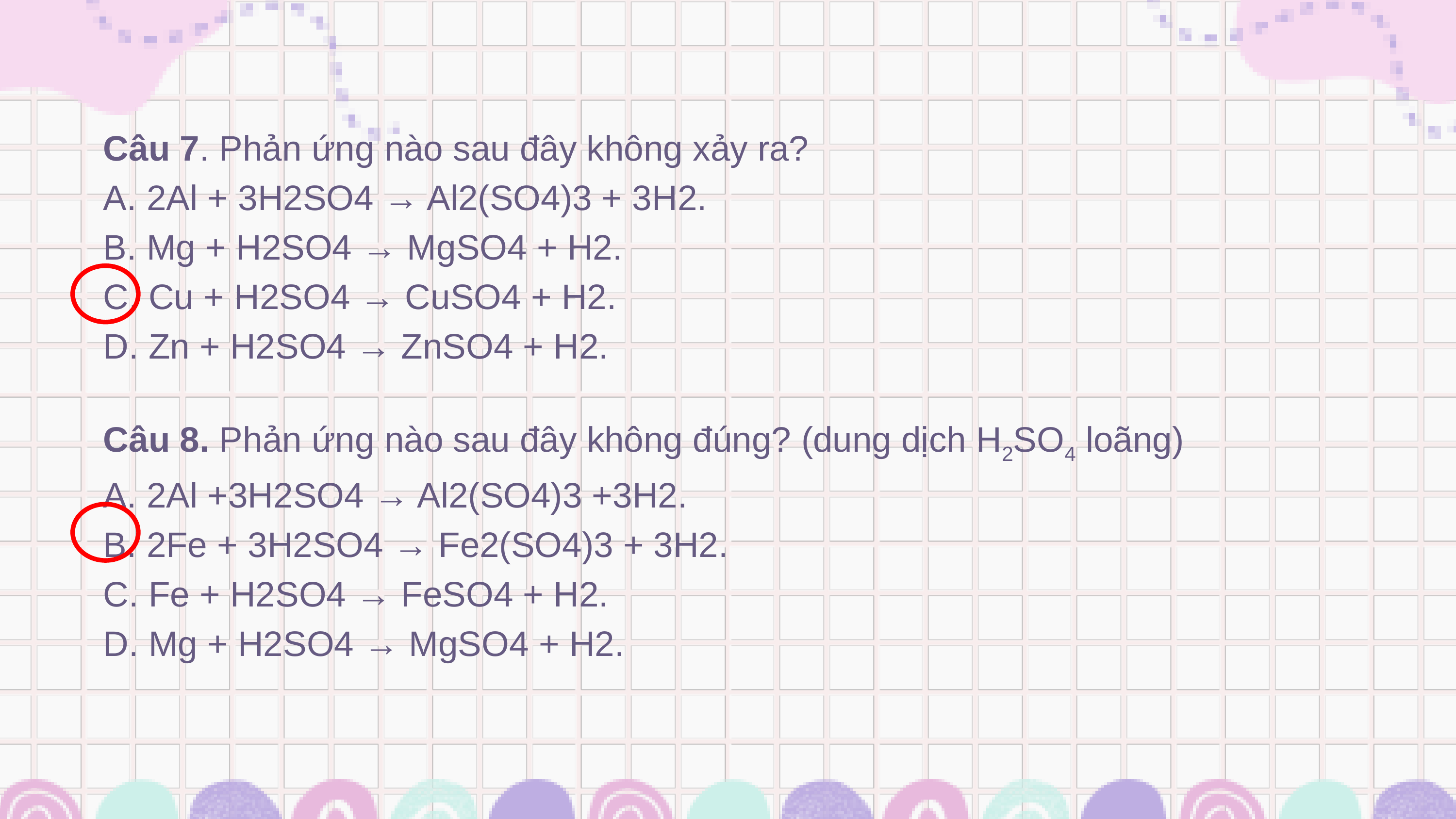

Câu 7. Phản ứng nào sau đây không xảy ra?
A. 2Al + 3H2SO4 → Al2(SO4)3 + 3H2.
B. Mg + H2SO4 → MgSO4 + H2.
C. Cu + H2SO4 → CuSO4 + H2.
D. Zn + H2SO4 → ZnSO4 + H2.

Câu 8. Phản ứng nào sau đây không đúng? (dung dịch H2SO4 loãng)
A. 2Al +3H2SO4 → Al2(SO4)3 +3H2.
B. 2Fe + 3H2SO4 → Fe2(SO4)3 + 3H2.
C. Fe + H2SO4 → FeSO4 + H2.
D. Mg + H2SO4 → MgSO4 + H2.